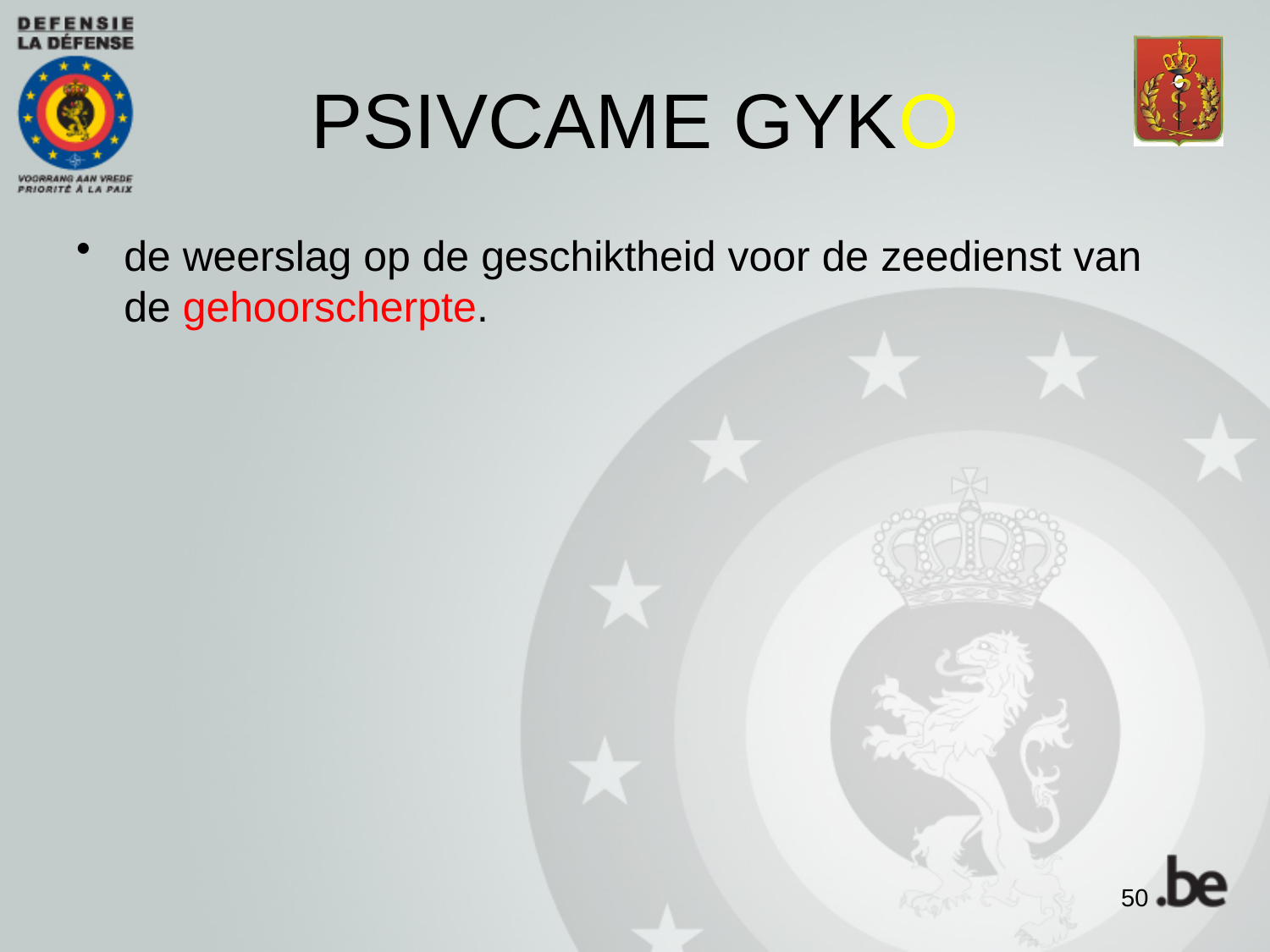

# PSIVCAME GYKO
de weerslag op de geschiktheid voor de zeedienst van de gehoorscherpte.
50